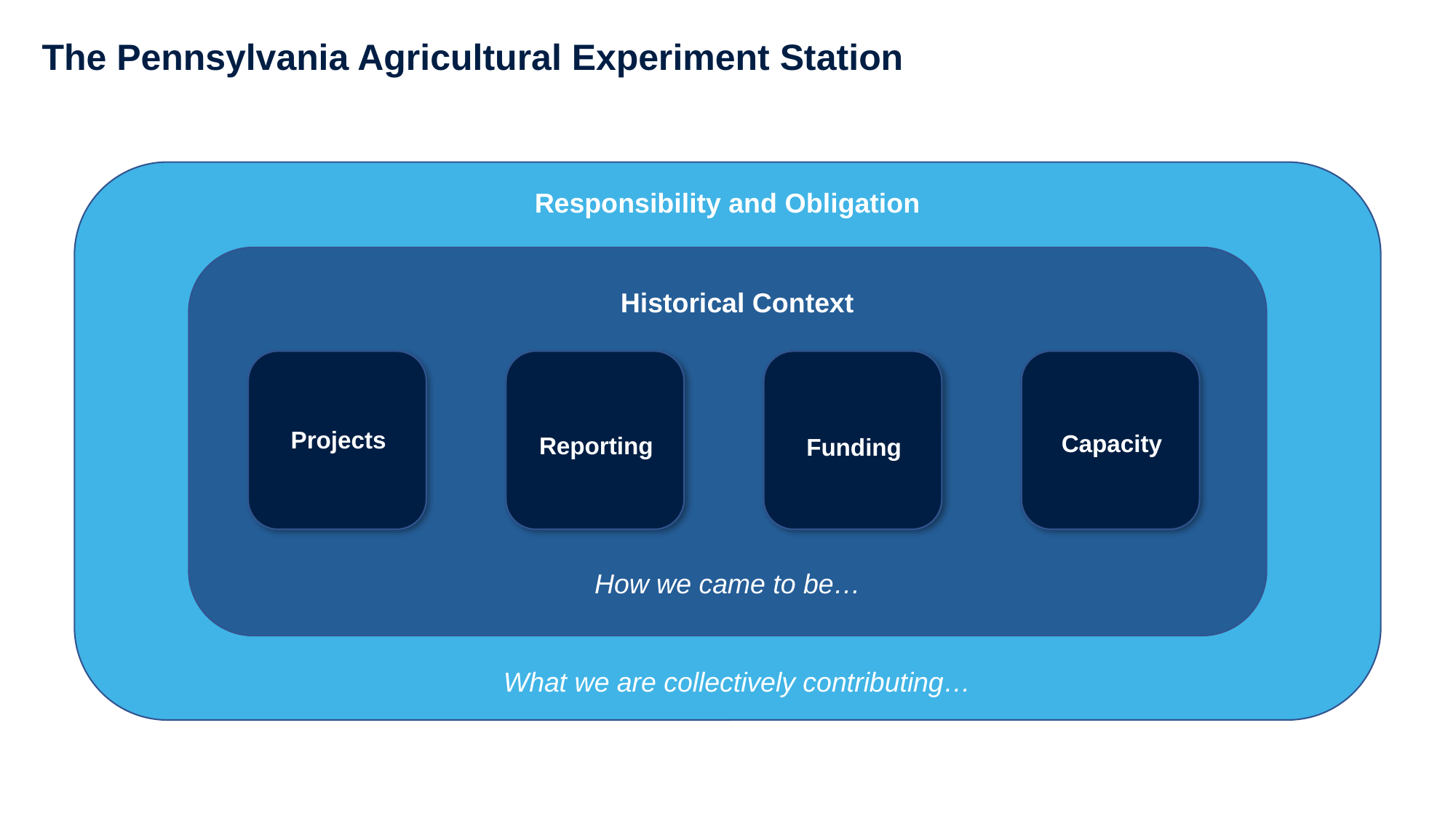

The Pennsylvania Agricultural Experiment Station

Responsibility and Obligation

Historical Context

Projects
Capacity
Reporting
Funding
How we came to be…
What we are collectively contributing…